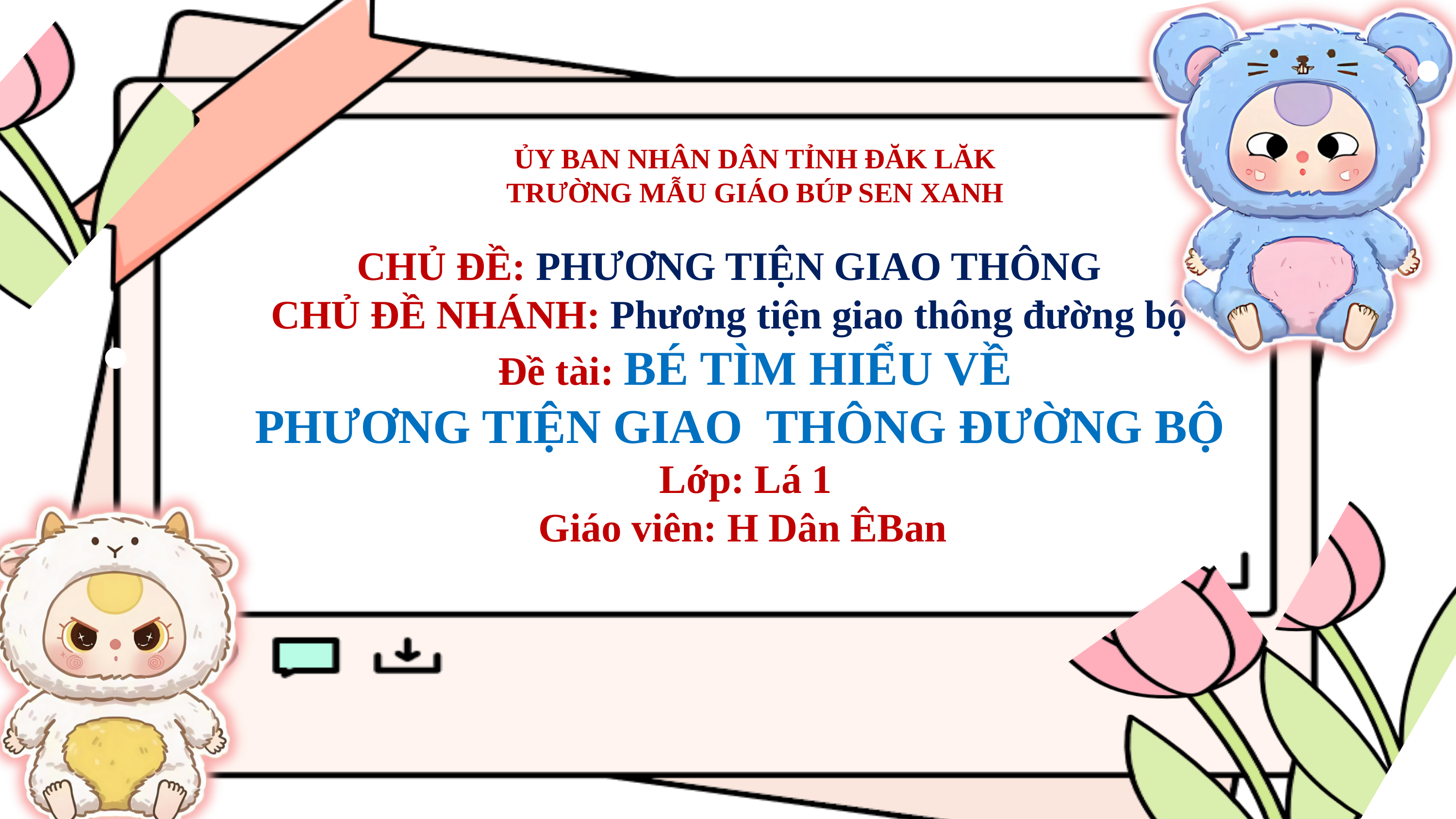

ỦY BAN NHÂN DÂN TỈNH ĐĂK LĂK
TRƯỜNG MẪU GIÁO BÚP SEN XANH

CHỦ ĐỀ: PHƯƠNG TIỆN GIAO THÔNG
CHỦ ĐỀ NHÁNH: Phương tiện giao thông đường bộ
                             Đề tài: BÉ TÌM HIỂU VỀ
    PHƯƠNG TIỆN GIAO  THÔNG ĐƯỜNG BỘ
                                             Lớp: Lá 1
                                 Giáo viên: H Dân ÊBan